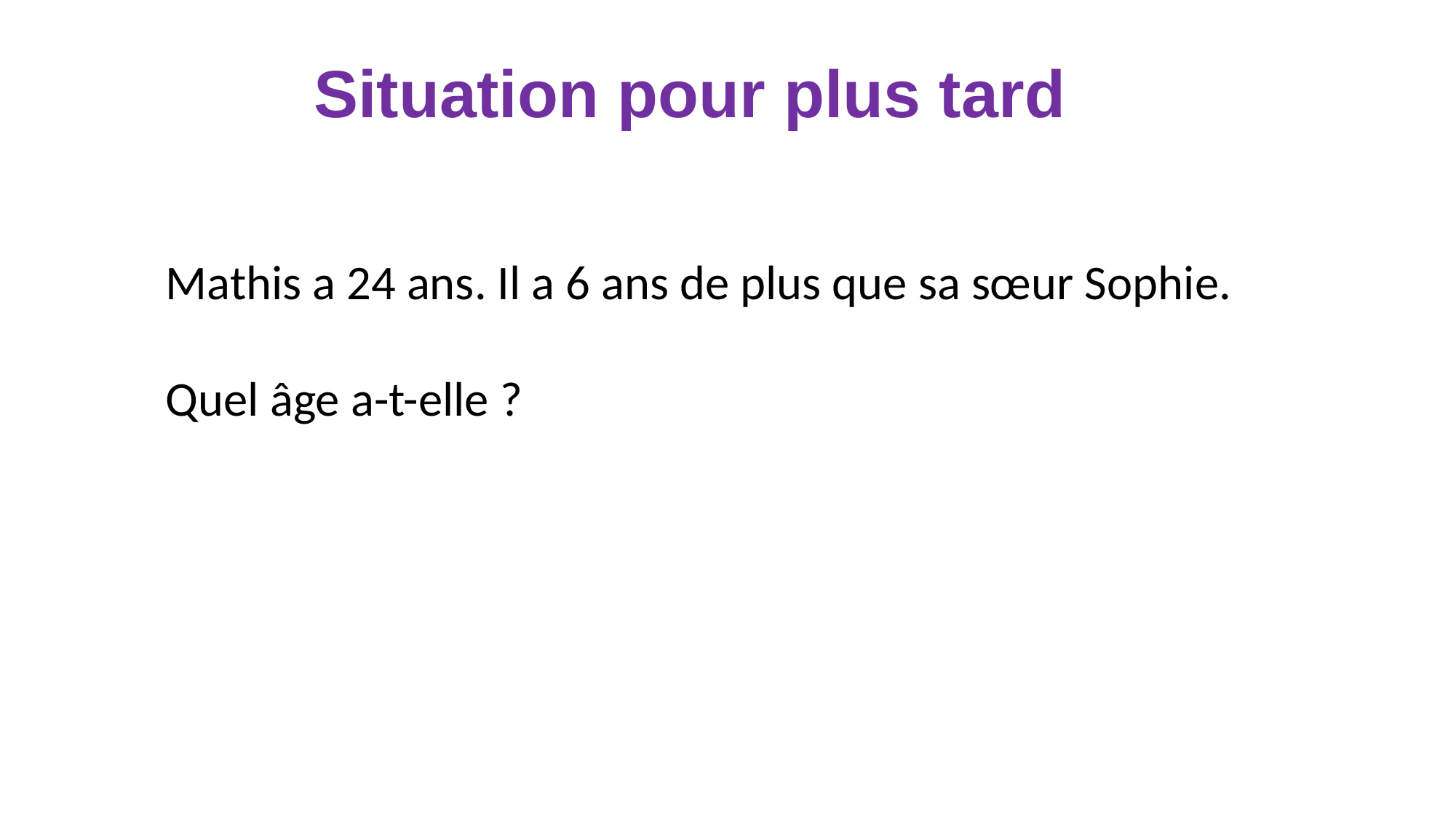

# Situation pour plus tard
Mathis a 24 ans. Il a 6 ans de plus que sa sœur Sophie.

Quel âge a-t-elle ?